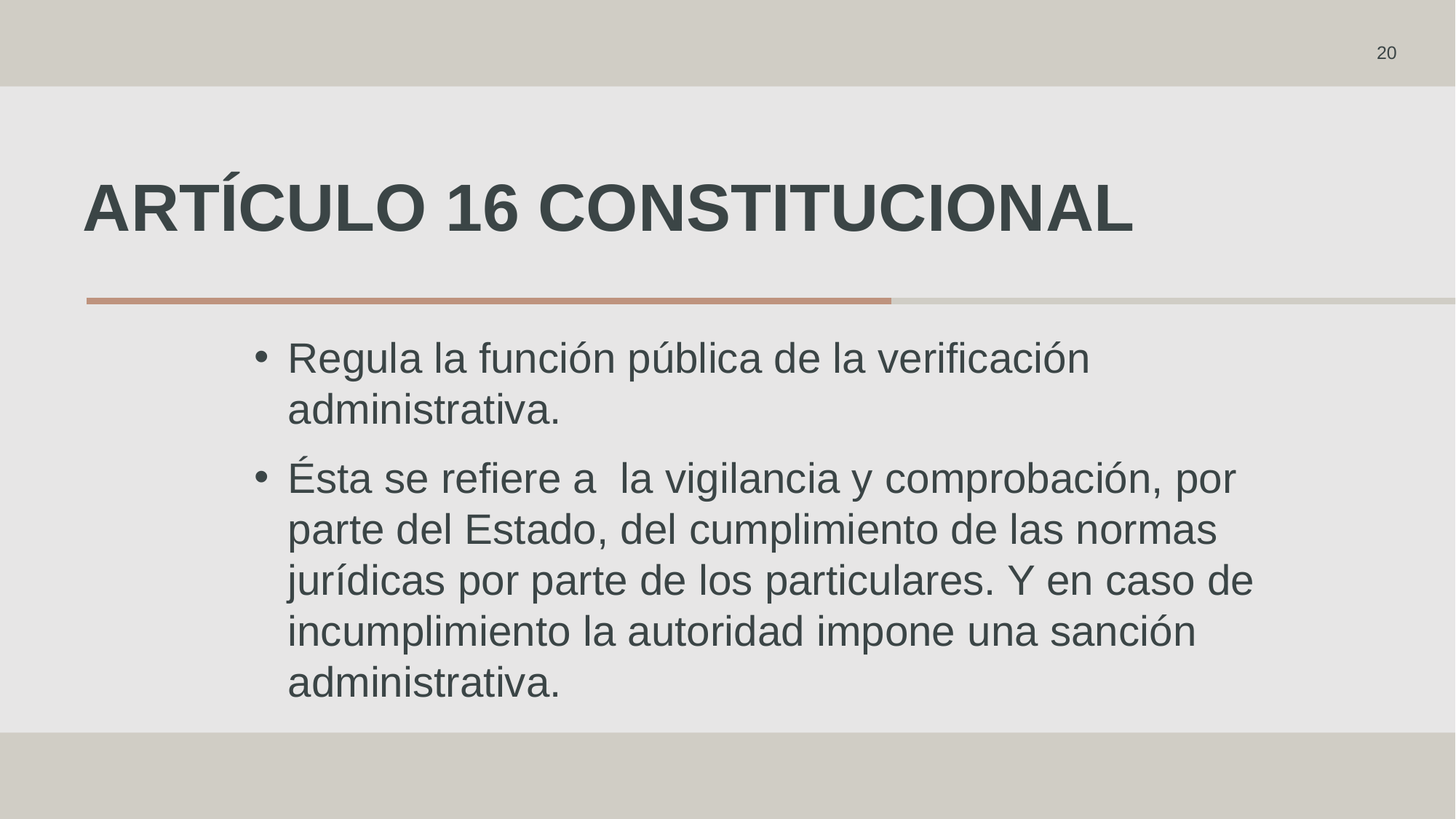

20
# Artículo 16 constitucional
Regula la función pública de la verificación administrativa.
Ésta se refiere a  la vigilancia y comprobación, por parte del Estado, del cumplimiento de las normas jurídicas por parte de los particulares. Y en caso de incumplimiento la autoridad impone una sanción administrativa.